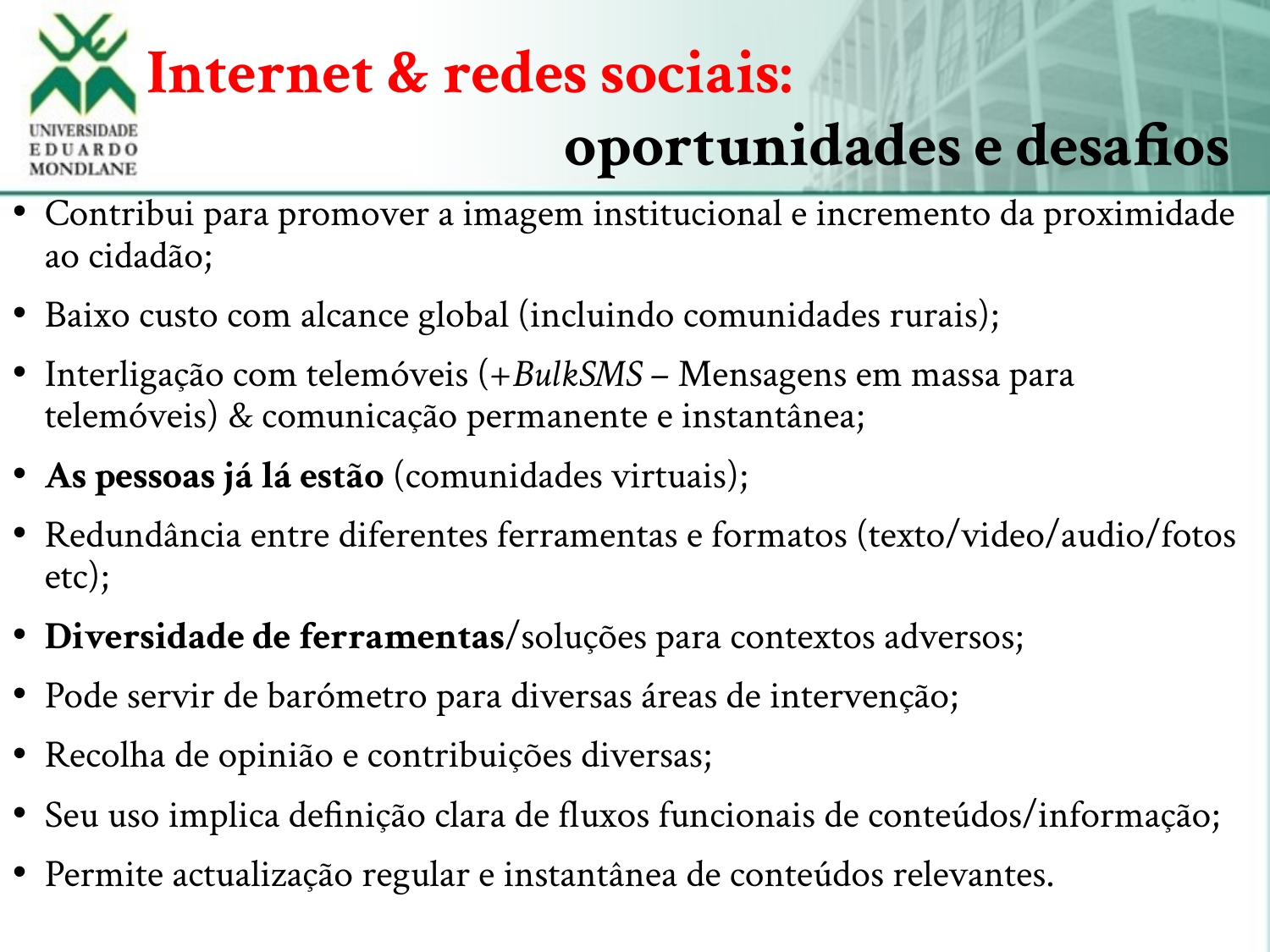

# Internet & redes sociais:
oportunidades e desafios
Contribui para promover a imagem institucional e incremento da proximidade ao cidadão;
Baixo custo com alcance global (incluindo comunidades rurais);
Interligação com telemóveis (+BulkSMS – Mensagens em massa para telemóveis) & comunicação permanente e instantânea;
As pessoas já lá estão (comunidades virtuais);
Redundância entre diferentes ferramentas e formatos (texto/video/audio/fotos etc);
Diversidade de ferramentas/soluções para contextos adversos;
Pode servir de barómetro para diversas áreas de intervenção;
Recolha de opinião e contribuições diversas;
Seu uso implica definição clara de fluxos funcionais de conteúdos/informação;
Permite actualização regular e instantânea de conteúdos relevantes.